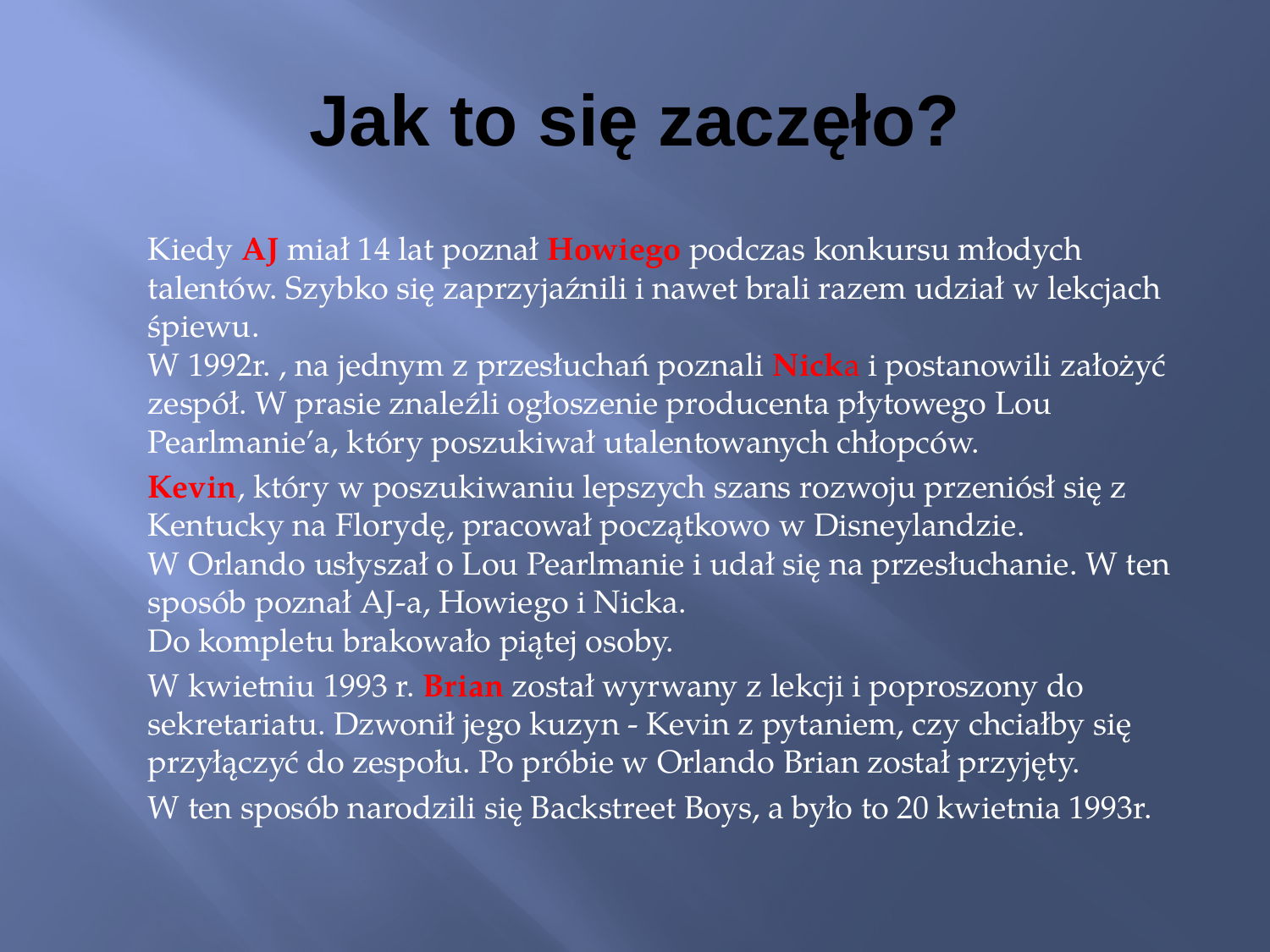

# Jak to się zaczęło?
	Kiedy AJ miał 14 lat poznał Howiego podczas konkursu młodych talentów. Szybko się zaprzyjaźnili i nawet brali razem udział w lekcjach śpiewu. 
W 1992r. , na jednym z przesłuchań poznali Nicka i postanowili założyć zespół. W prasie znaleźli ogłoszenie producenta płytowego Lou Pearlmanie’a, który poszukiwał utalentowanych chłopców.
	Kevin, który w poszukiwaniu lepszych szans rozwoju przeniósł się z Kentucky na Florydę, pracował początkowo w Disneylandzie. 
W Orlando usłyszał o Lou Pearlmanie i udał się na przesłuchanie. W ten sposób poznał AJ-a, Howiego i Nicka. 
Do kompletu brakowało piątej osoby.
	W kwietniu 1993 r. Brian został wyrwany z lekcji i poproszony do sekretariatu. Dzwonił jego kuzyn - Kevin z pytaniem, czy chciałby się przyłączyć do zespołu. Po próbie w Orlando Brian został przyjęty.
	W ten sposób narodzili się Backstreet Boys, a było to 20 kwietnia 1993r.